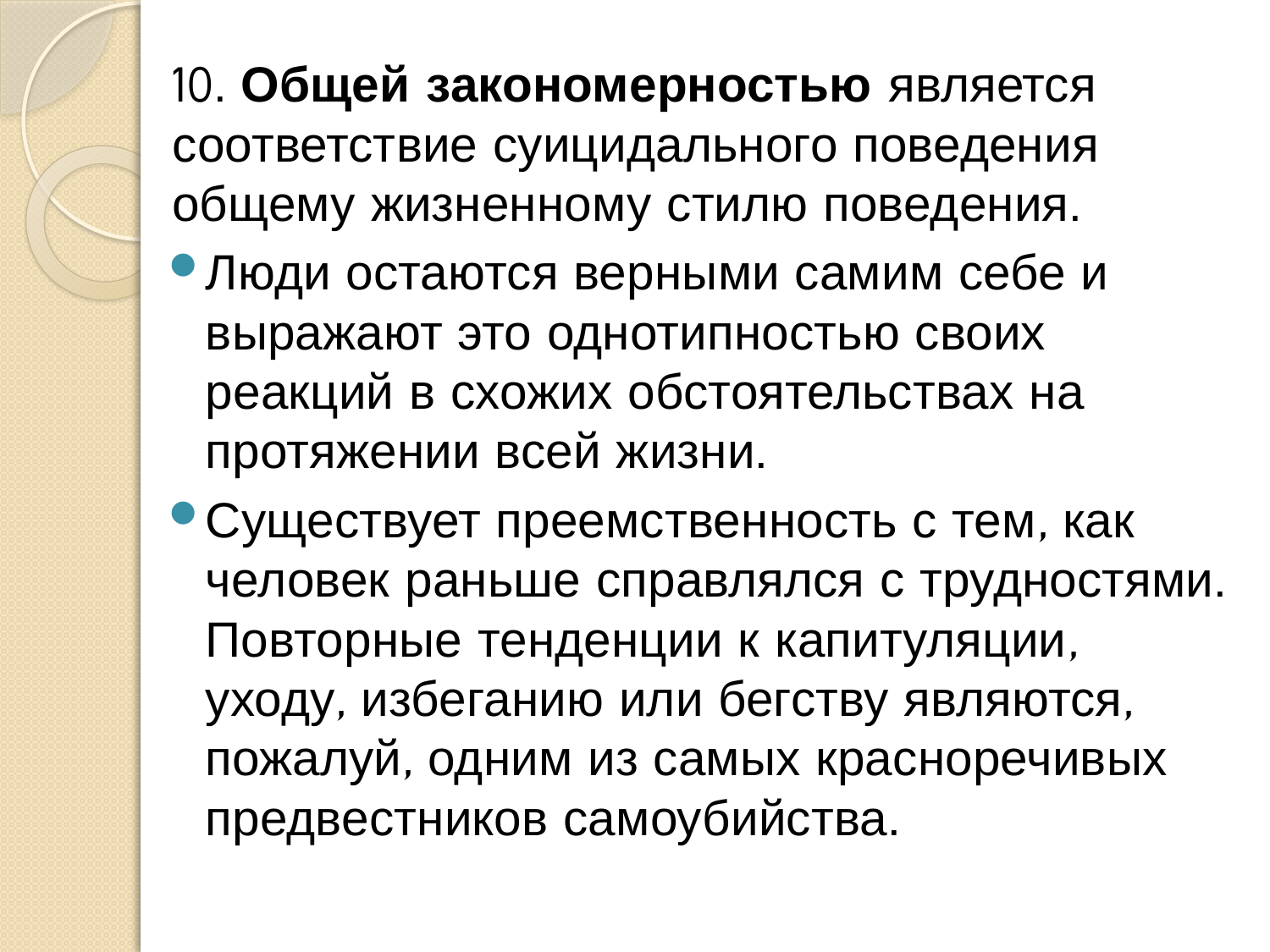

10. Общей закономерностью является соответствие суицидального поведения общему жизненному стилю поведения.
Люди остаются верными самим себе и выражают это однотипностью своих реакций в схожих обстоятельствах на протяжении всей жизни.
Существует преемственность с тем, как человек раньше справлялся с трудностями. Повторные тенденции к капитуляции, уходу, избеганию или бегству являются, пожалуй, одним из самых красноречивых пред­вестников самоубийства.